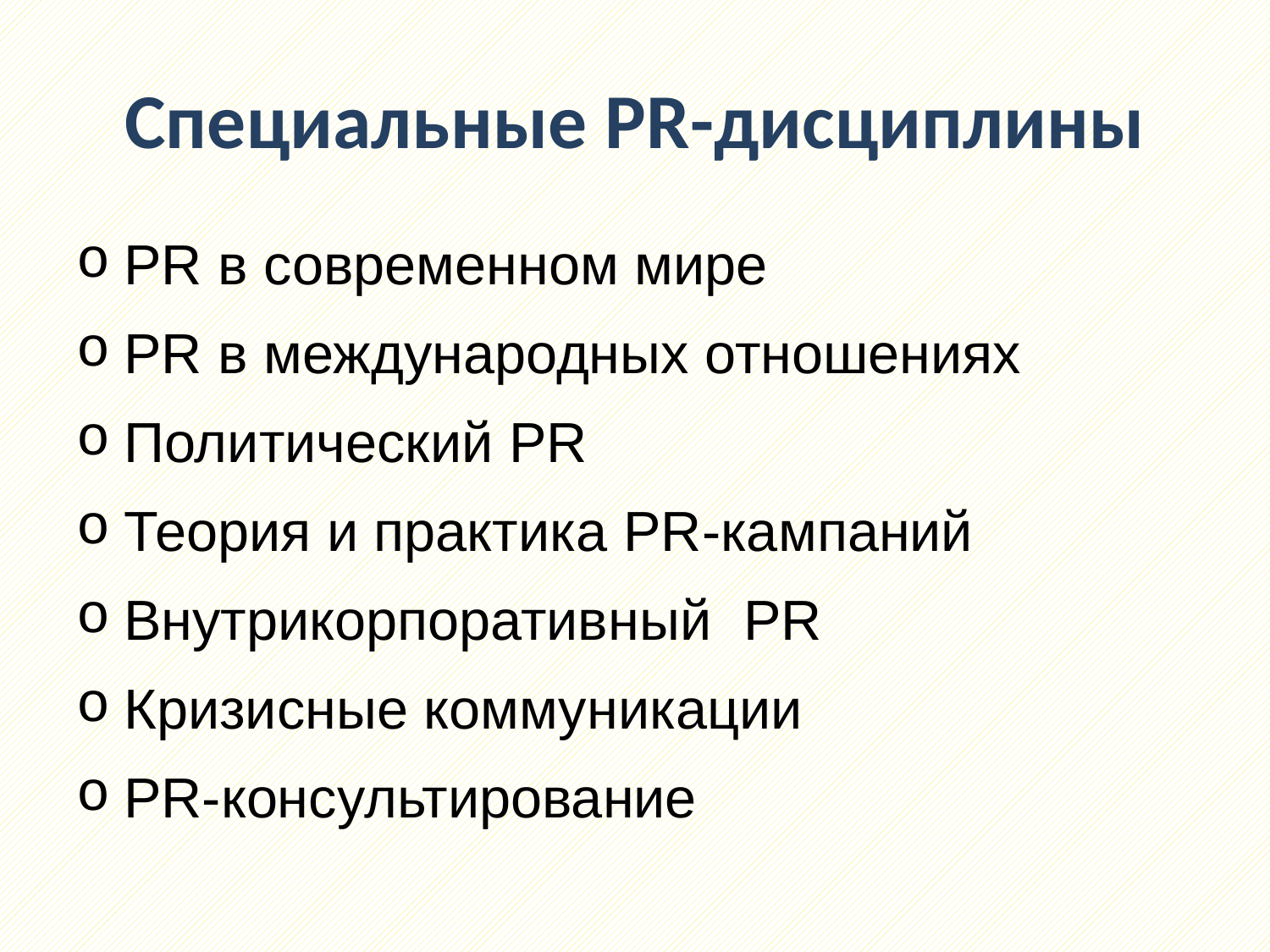

# Специальные PR-дисциплины
PR в современном мире
PR в международных отношениях
Политический PR
Теория и практика PR-кампаний
Внутрикорпоративный  PR
Кризисные коммуникации
PR-консультирование